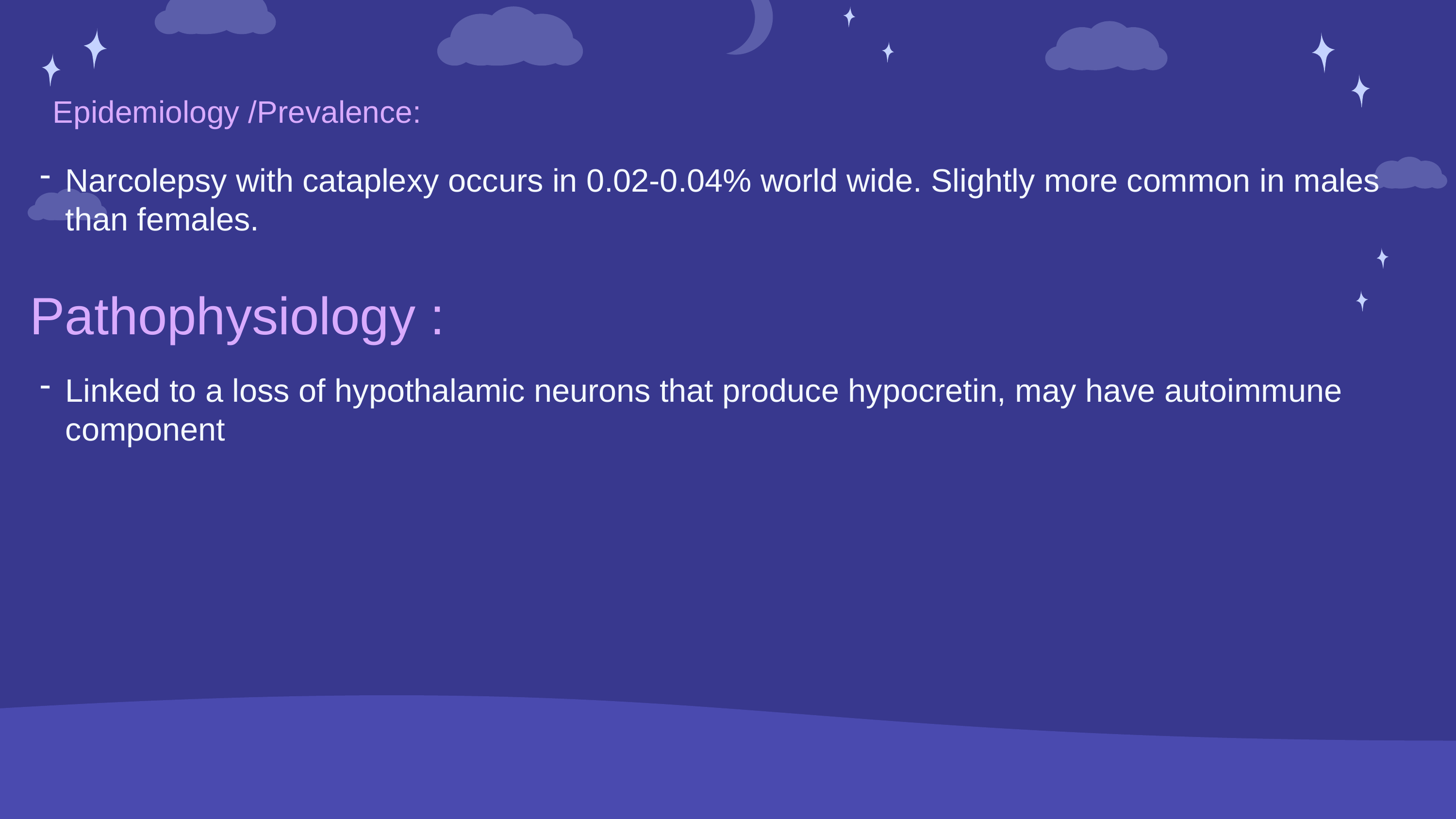

Epidemiology /Prevalence:
Narcolepsy with cataplexy occurs in 0.02-0.04% world wide. Slightly more common in males than females.
Pathophysiology :
Linked to a loss of hypothalamic neurons that produce hypocretin, may have autoimmune component